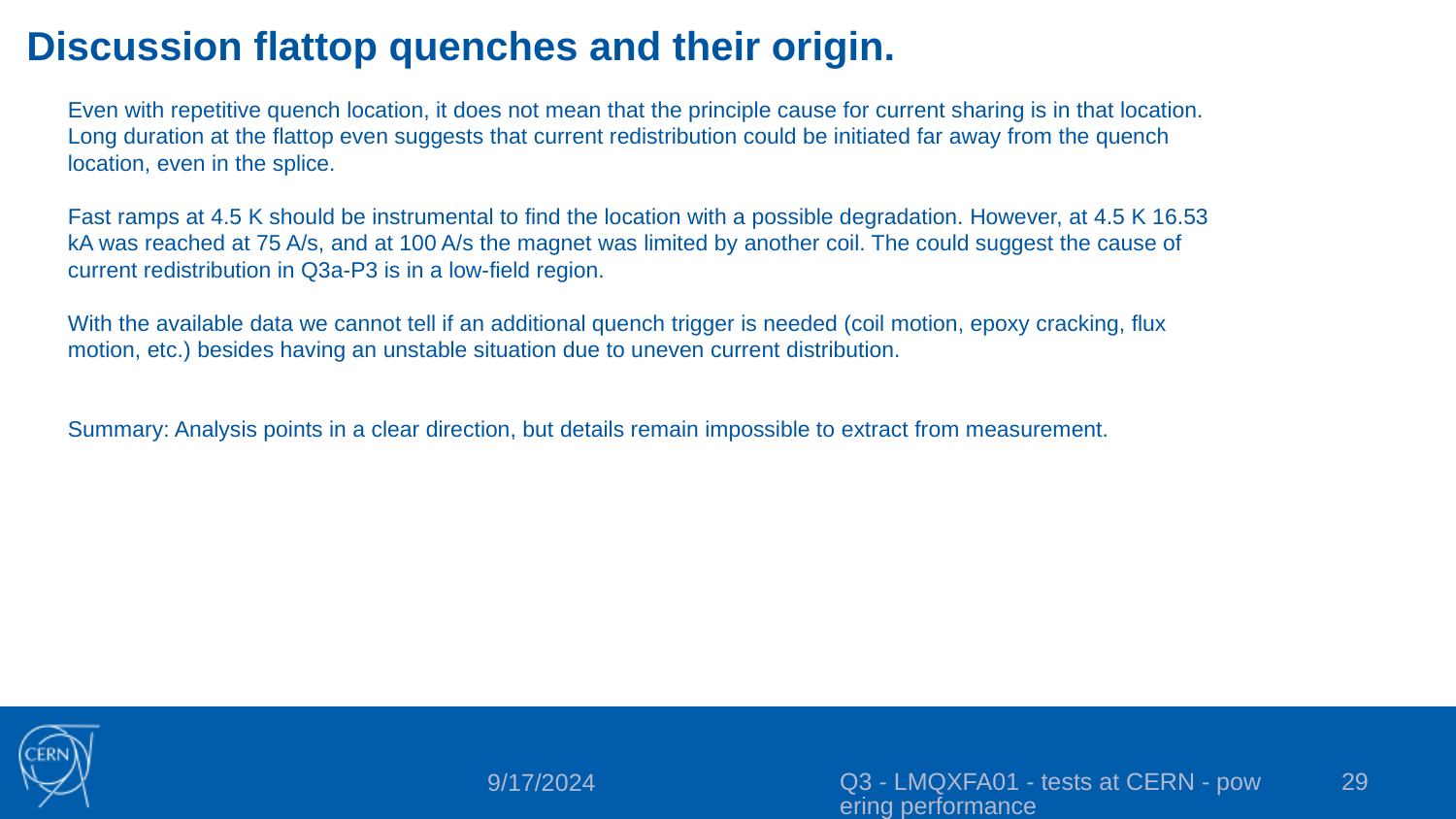

Discussion flattop quenches and their origin.
Even with repetitive quench location, it does not mean that the principle cause for current sharing is in that location. Long duration at the flattop even suggests that current redistribution could be initiated far away from the quench location, even in the splice.

Fast ramps at 4.5 K should be instrumental to find the location with a possible degradation. However, at 4.5 K 16.53 kA was reached at 75 A/s, and at 100 A/s the magnet was limited by another coil. The could suggest the cause of current redistribution in Q3a-P3 is in a low-field region.

With the available data we cannot tell if an additional quench trigger is needed (coil motion, epoxy cracking, flux motion, etc.) besides having an unstable situation due to uneven current distribution.

Summary: Analysis points in a clear direction, but details remain impossible to extract from measurement.
Q3 - LMQXFA01 - tests at CERN - powering performance
29
9/17/2024